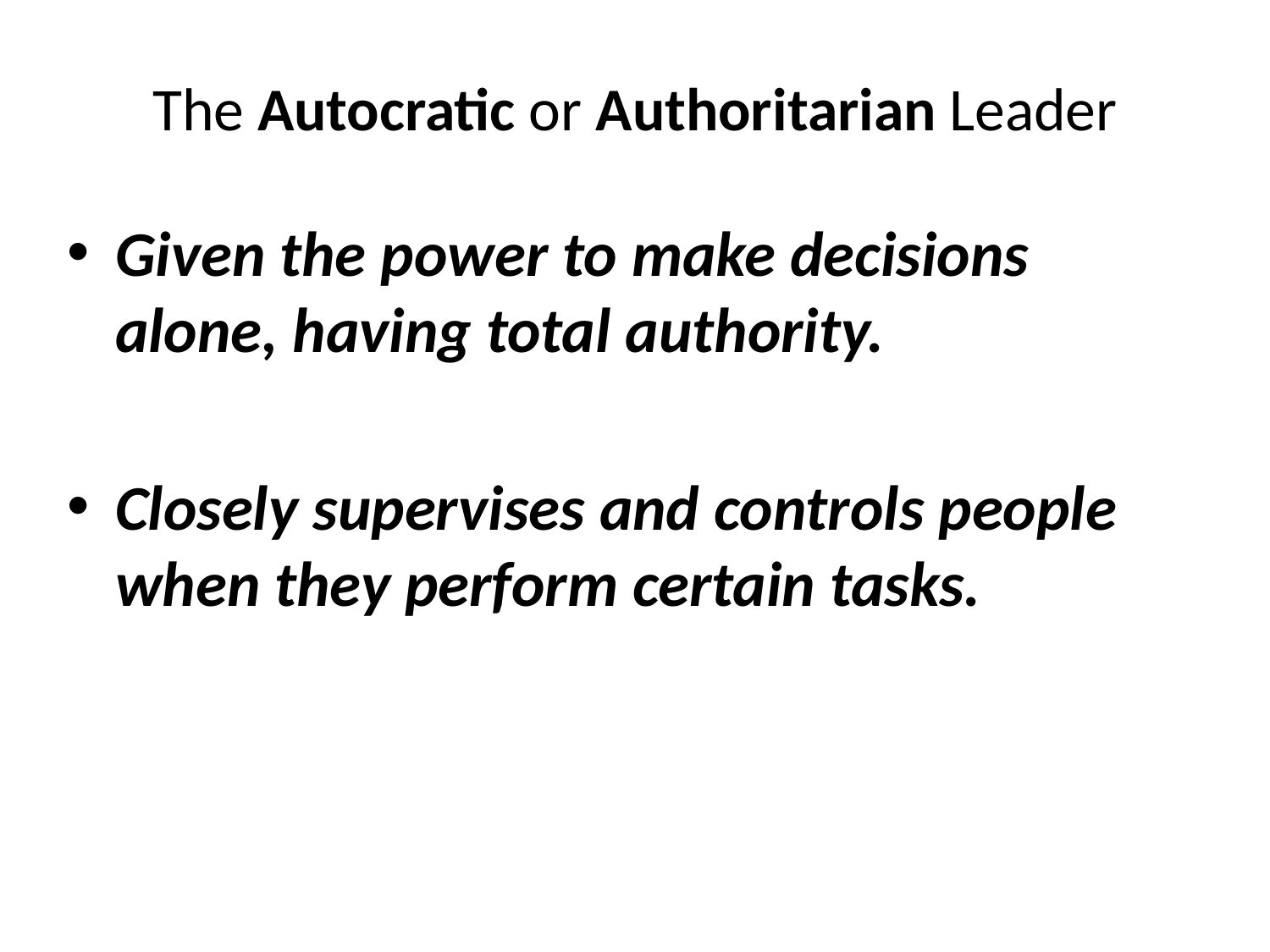

# The Autocratic or Authoritarian Leader
Given the power to make decisions alone, having total authority.

Closely supervises and controls people when they perform certain tasks.